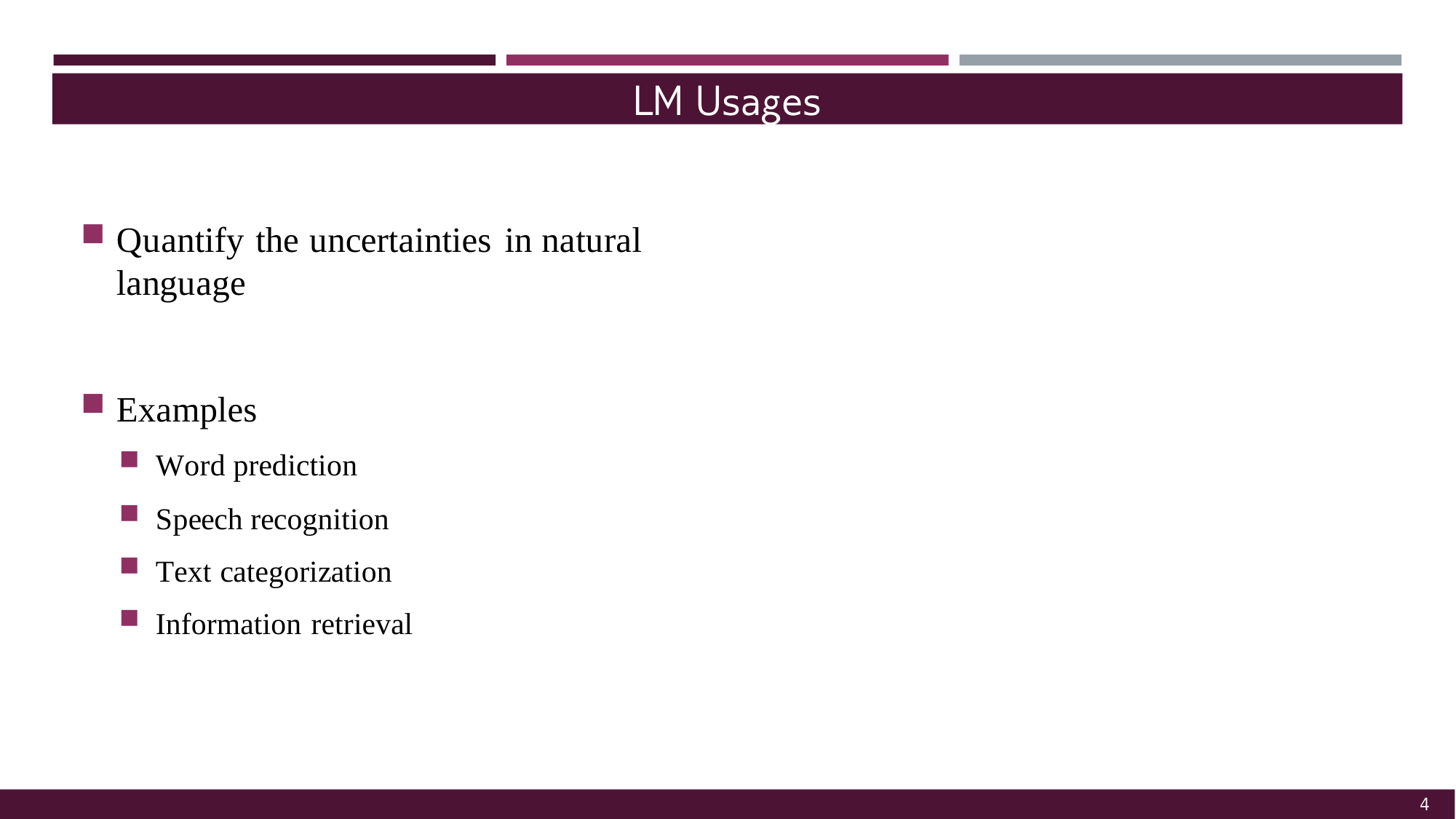

LM Usages
Quantify the uncertainties in natural language

Examples
Word prediction
Speech recognition
Text categorization
Information retrieval

4